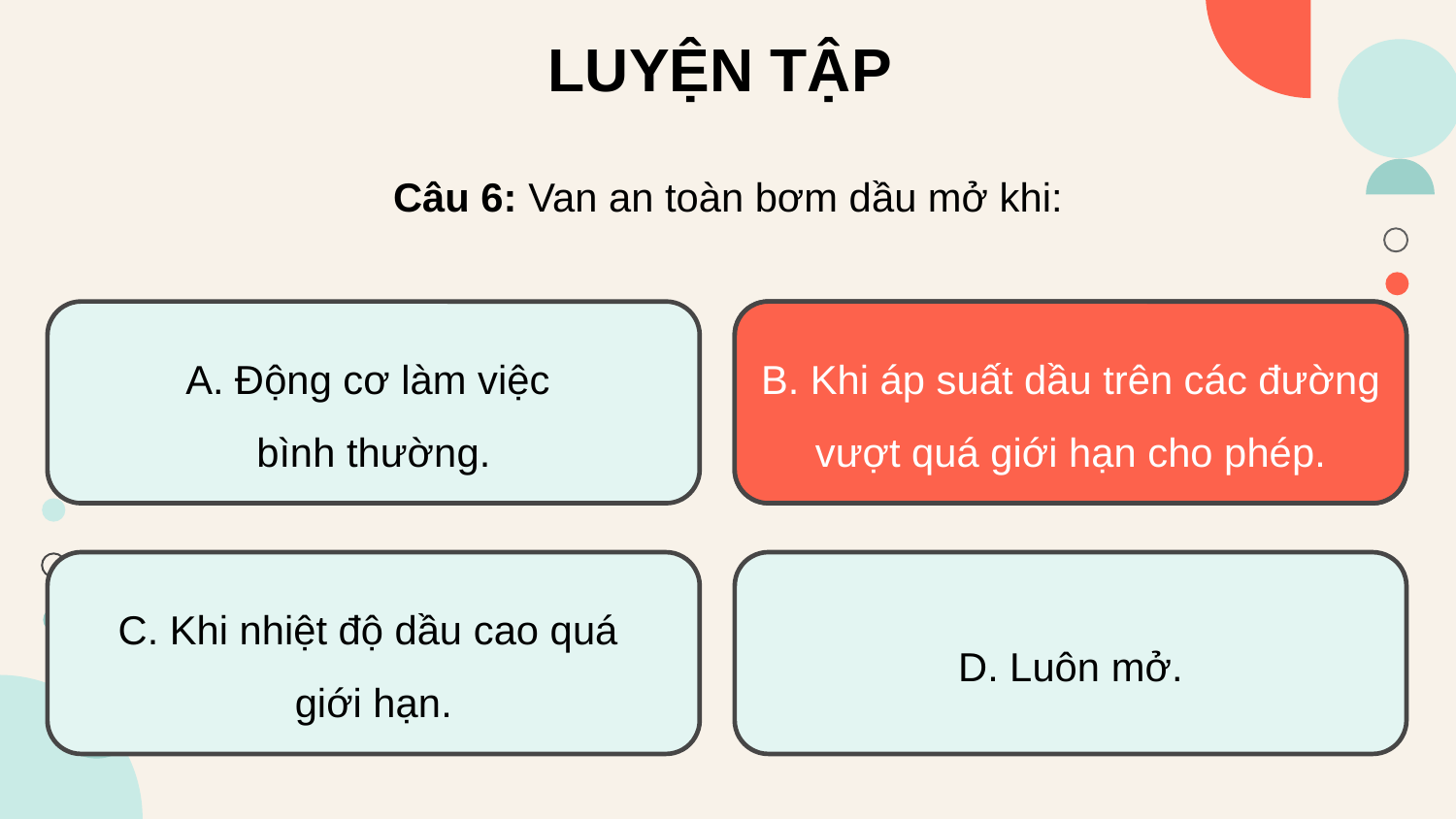

LUYỆN TẬP
Câu 6: Van an toàn bơm dầu mở khi:
B. Khi áp suất dầu trên các đường vượt quá giới hạn cho phép.
A. Động cơ làm việc
bình thường.
B. Khi áp suất dầu trên các đường vượt quá giới hạn cho phép.
C. Khi nhiệt độ dầu cao quá
giới hạn.
D. Luôn mở.